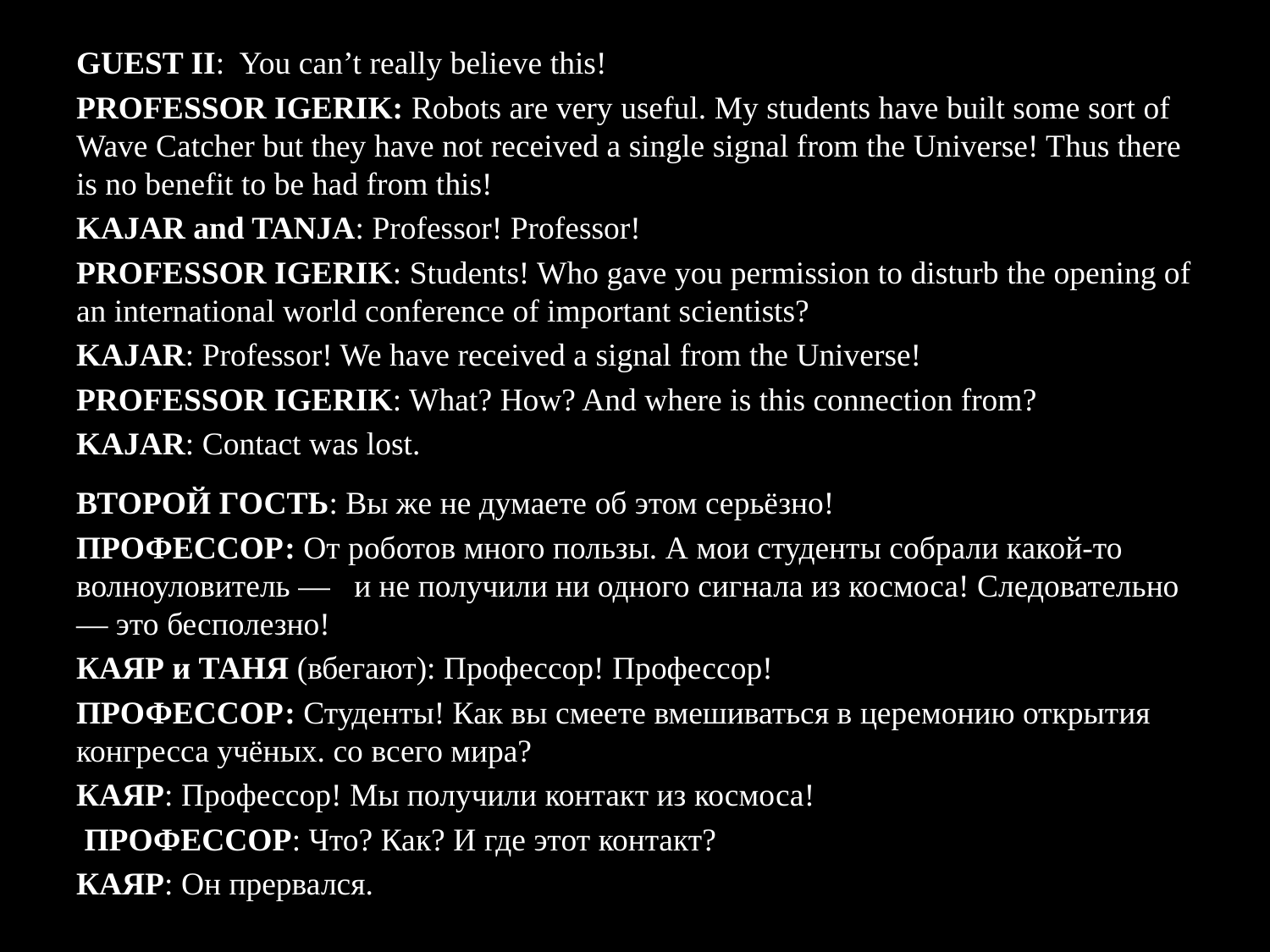

GUEST II:  You can’t really believe this!
PROFESSOR IGERIK: Robots are very useful. My students have built some sort of Wave Catcher but they have not received a single signal from the Universe! Thus there is no benefit to be had from this!
KAJAR and TANJA: Professor! Professor!
PROFESSOR IGERIK: Students! Who gave you permission to disturb the opening of an international world conference of important scientists?
KAJAR: Professor! We have received a signal from the Universe!
PROFESSOR IGERIK: What? How? And where is this connection from?
KAJAR: Contact was lost.

ВТОРОЙ ГОСТЬ: Вы же не думаете об этом серьёзно!
ПРОФЕССОР: От роботов много пользы. А мои студенты собрали какой-то волноуловитель —   и не получили ни одного сигнала из космоса! Следовательно — это бесполезно!
КАЯР и ТАНЯ (вбегают): Профессор! Профессор!
ПРОФЕССОР: Студенты! Как вы смеете вмешиваться в церемонию открытия конгресса учёных. со всего мира?
КАЯР: Профессор! Мы получили контакт из космоса!
 ПРОФЕССОР: Что? Как? И где этот контакт?
КАЯР: Он прервался.